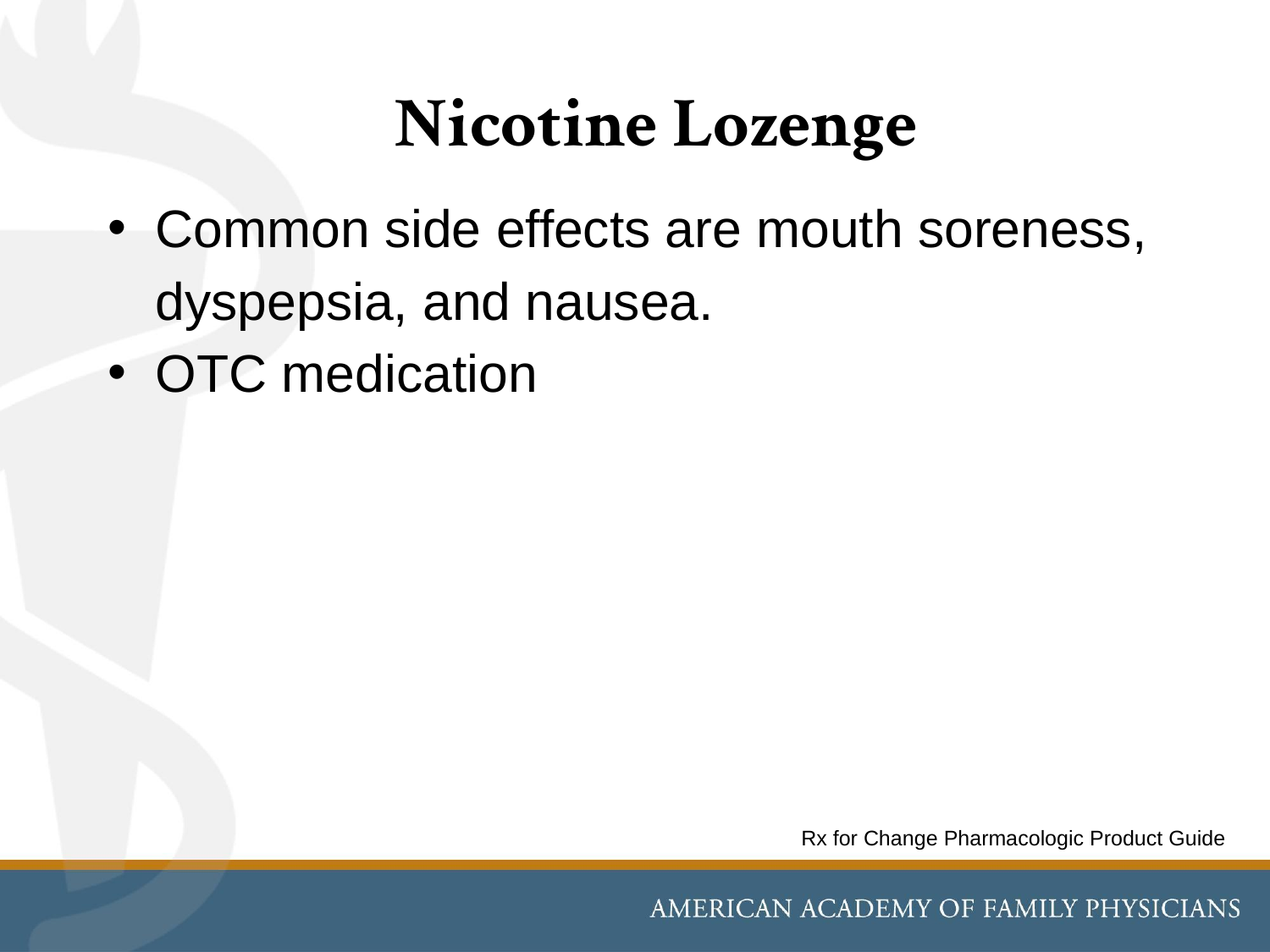

# Nicotine Lozenge
Common side effects are mouth soreness, dyspepsia, and nausea.
OTC medication

Rx for Change Pharmacologic Product Guide